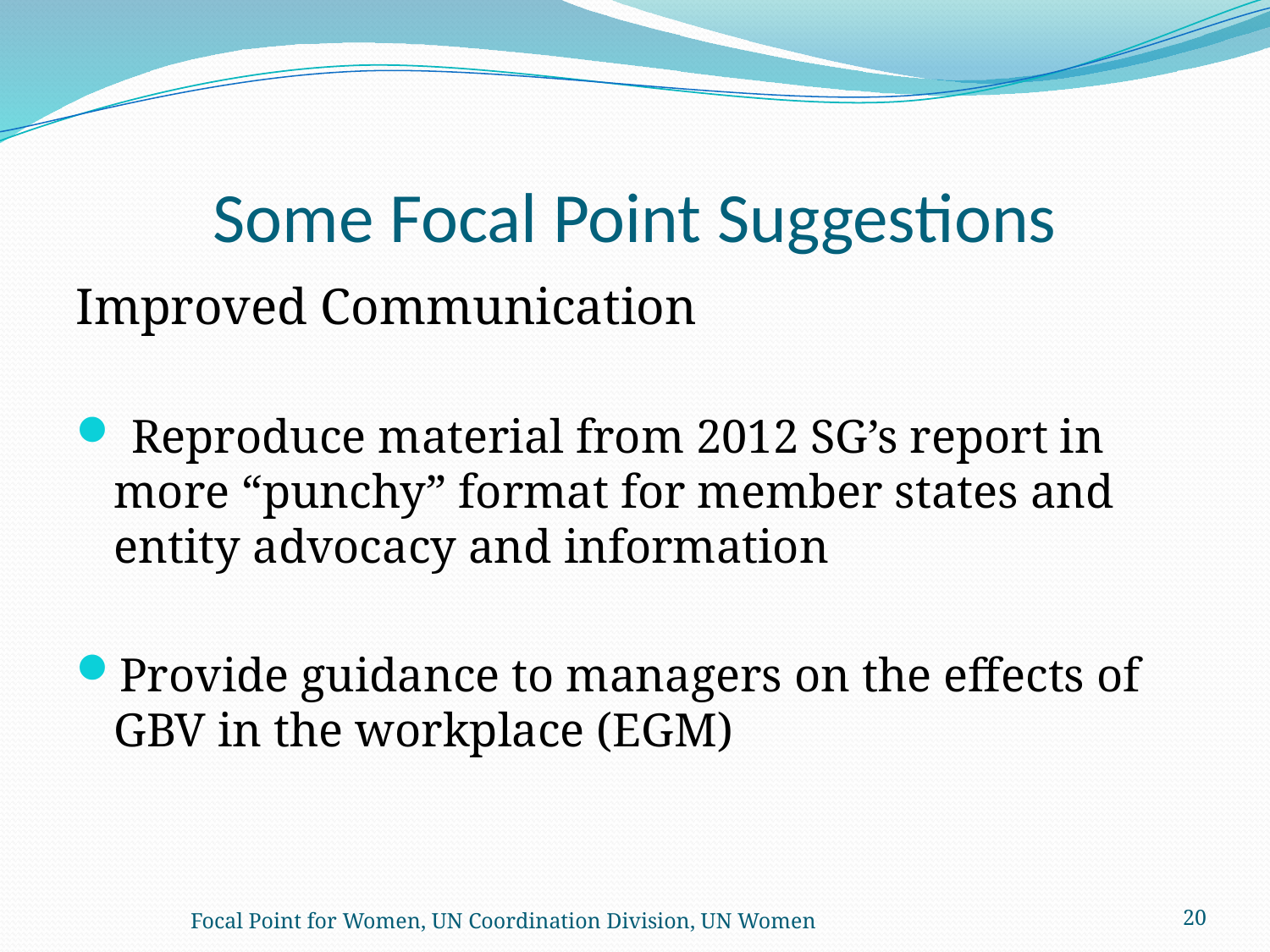

# Some Focal Point Suggestions
Improved Communication

 Reproduce material from 2012 SG’s report in more “punchy” format for member states and entity advocacy and information

Provide guidance to managers on the effects of GBV in the workplace (EGM)

Focal Point for Women, UN Coordination Division, UN Women
20